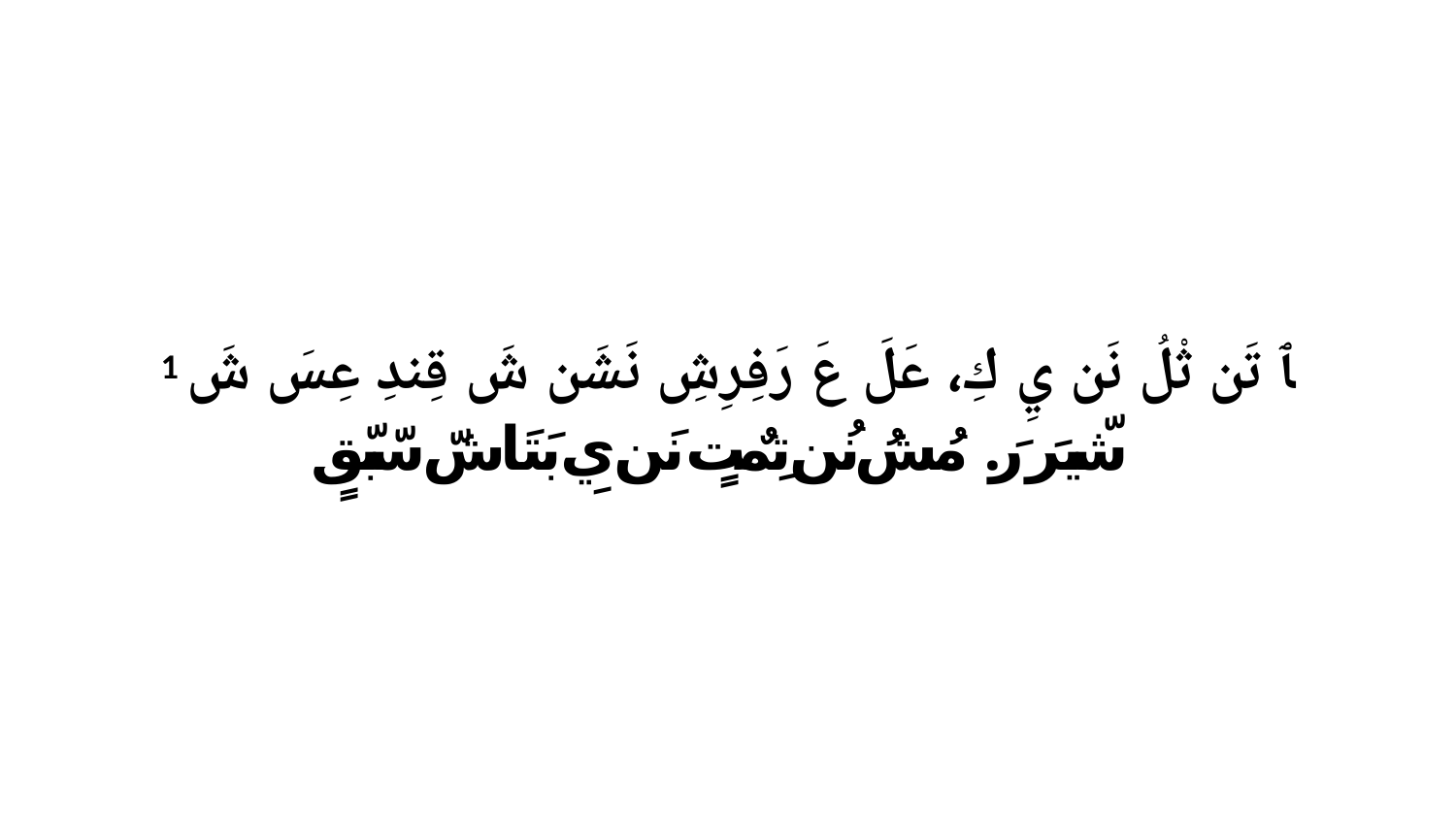

1 ﭑ تَن ثْلُ نَن يِ كِ، عَلَ عَ رَفِرِشِ نَشَن شَ قِندِ عِسَ شَ شّيرَ رَ. مُشُ نُن تِمٌتٍ نَن يِ بَتَاشّ سّبّقٍ